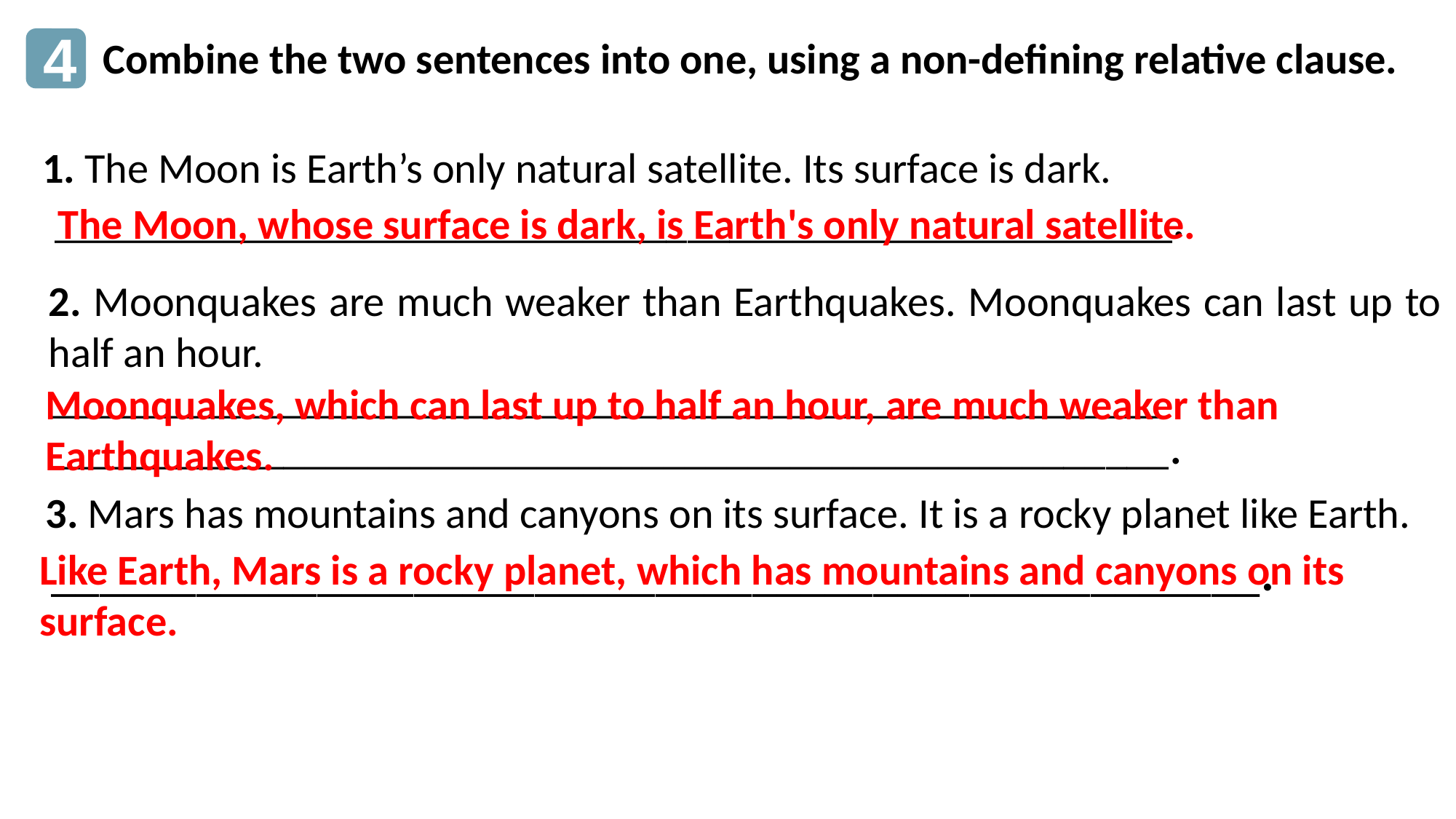

4
Combine the two sentences into one, using a non-defining relative clause.

1. The Moon is Earth’s only natural satellite. Its surface is dark.
 _____________________________________________________.
The Moon, whose surface is dark, is Earth's only natural satellite.

2. Moonquakes are much weaker than Earthquakes. Moonquakes can last up to half an hour.
_____________________________________________________
_____________________________________________________.
Moonquakes, which can last up to half an hour, are much weaker than Earthquakes.
3. Mars has mountains and canyons on its surface. It is a rocky planet like Earth.

Like Earth, Mars is a rocky planet, which has mountains and canyons on its surface.

__________________________________________________.
Venus, which has similar size and structure with Earth, is considered twin sister of Earth.
_____________________________________________________
_____________________________________________________.